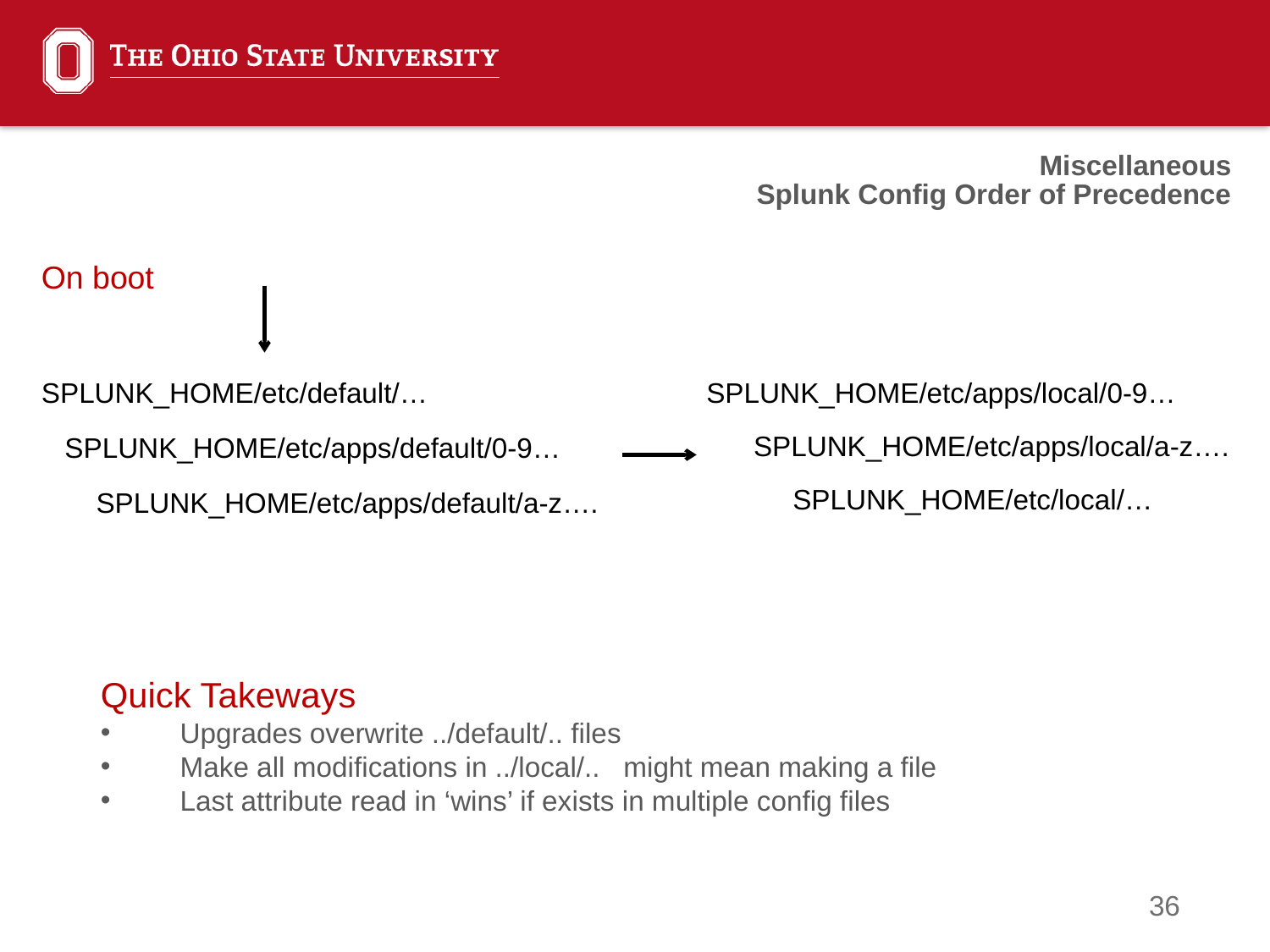

Miscellaneous
Splunk Config Order of Precedence
On boot

SPLUNK_HOME/etc/default/…
   SPLUNK_HOME/etc/apps/default/0-9…
       SPLUNK_HOME/etc/apps/default/a-z….
SPLUNK_HOME/etc/apps/local/0-9…
      SPLUNK_HOME/etc/apps/local/a-z….
           SPLUNK_HOME/etc/local/…
Quick Takeways
Upgrades overwrite ../default/.. files
Make all modifications in ../local/..   might mean making a file
Last attribute read in ‘wins’ if exists in multiple config files